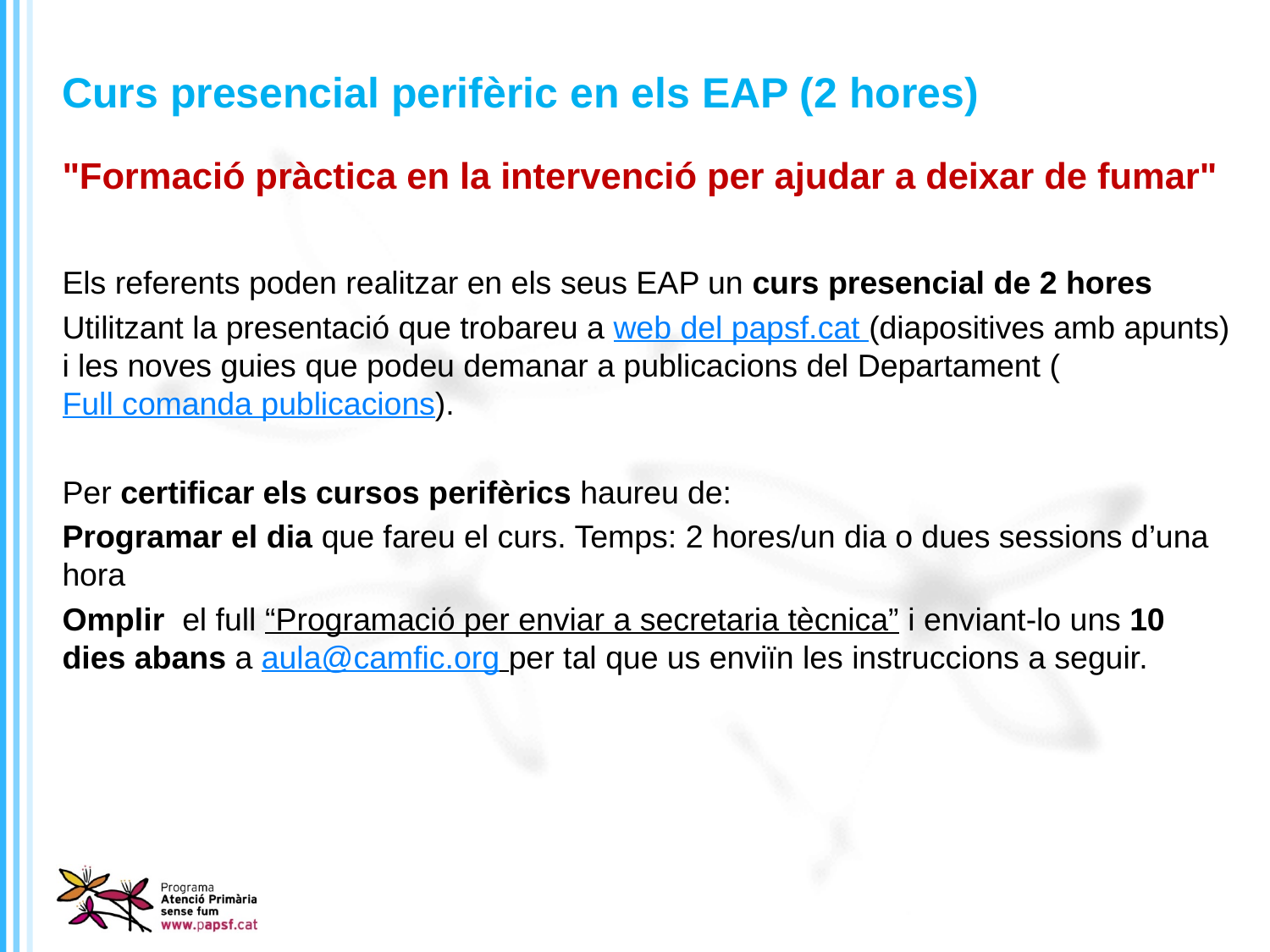

# Curs presencial perifèric en els EAP (2 hores)
"Formació pràctica en la intervenció per ajudar a deixar de fumar"
Els referents poden realitzar en els seus EAP un curs presencial de 2 hores
Utilitzant la presentació que trobareu a web del papsf.cat (diapositives amb apunts) i les noves guies que podeu demanar a publicacions del Departament (Full comanda publicacions).

Per certificar els cursos perifèrics haureu de:
Programar el dia que fareu el curs. Temps: 2 hores/un dia o dues sessions d’una hora
Omplir  el full “Programació per enviar a secretaria tècnica” i enviant-lo uns 10 dies abans a aula@camfic.org per tal que us enviïn les instruccions a seguir.